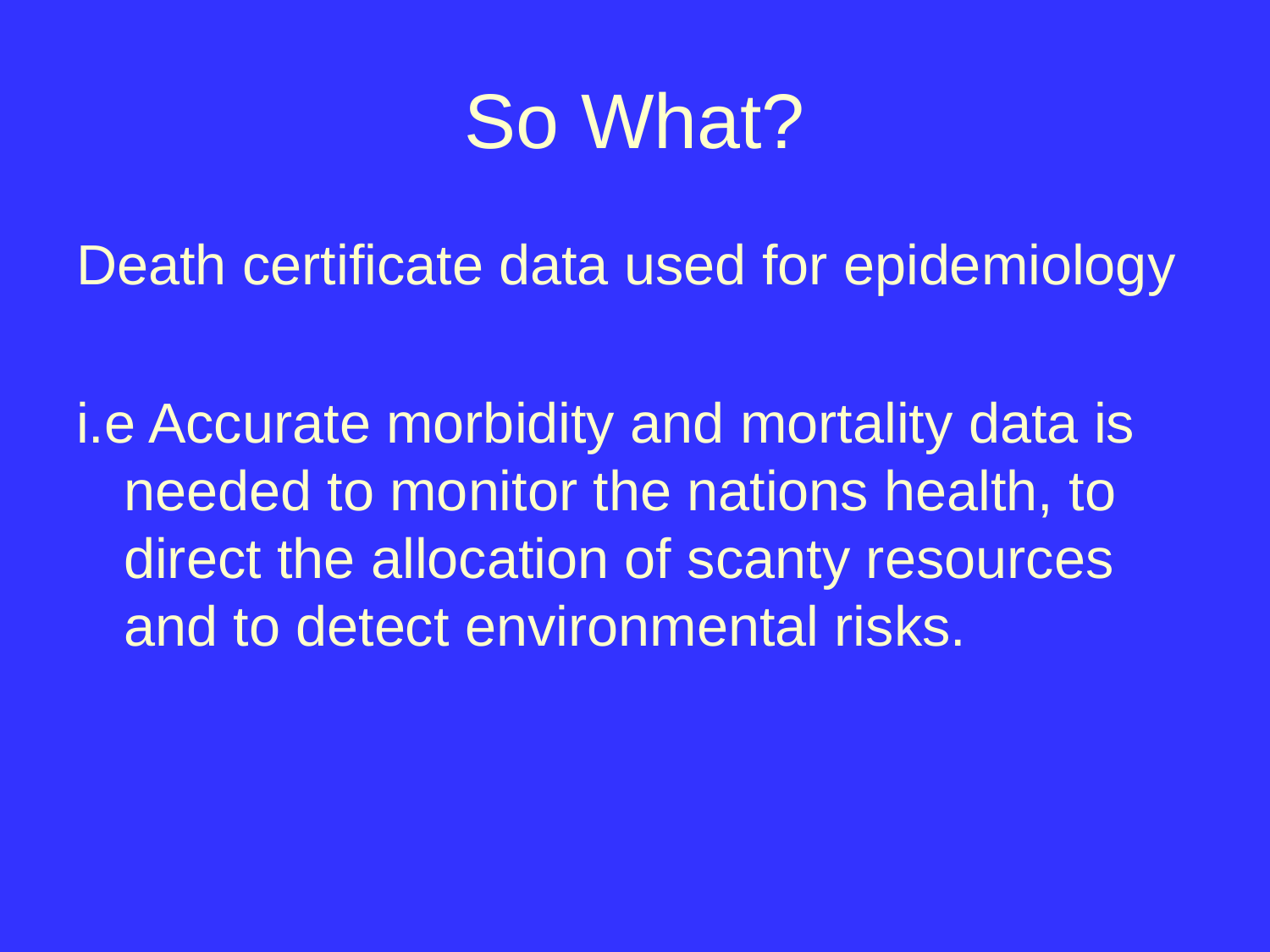

# So What?
Death certificate data used for epidemiology

i.e Accurate morbidity and mortality data is needed to monitor the nations health, to direct the allocation of scanty resources and to detect environmental risks.